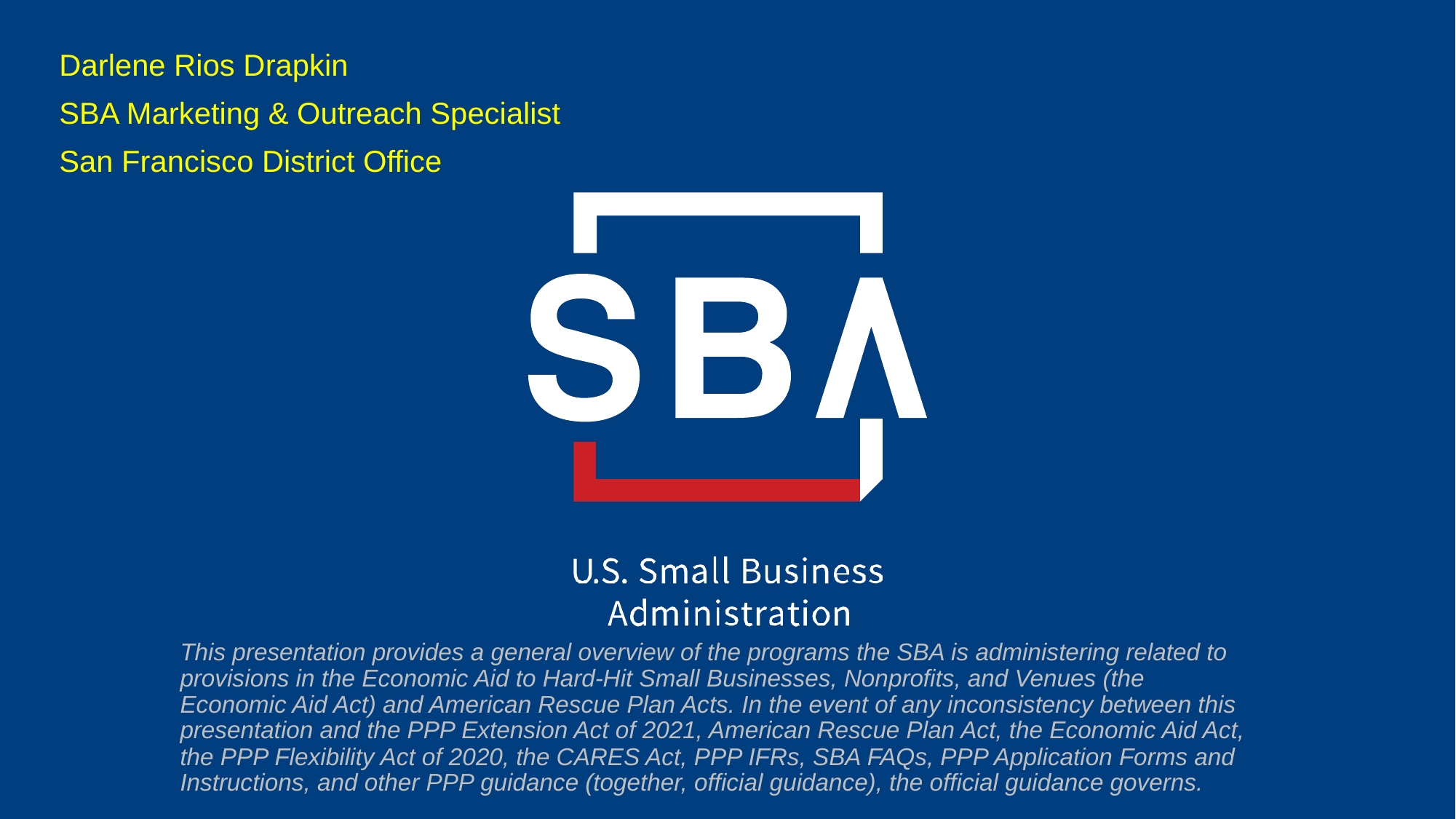

Darlene Rios Drapkin
SBA Marketing & Outreach Specialist
San Francisco District Office
This presentation provides a general overview of the programs the SBA is administering related to provisions in the Economic Aid to Hard-Hit Small Businesses, Nonprofits, and Venues (the Economic Aid Act) and American Rescue Plan Acts. In the event of any inconsistency between this presentation and the PPP Extension Act of 2021, American Rescue Plan Act, the Economic Aid Act, the PPP Flexibility Act of 2020, the CARES Act, PPP IFRs, SBA FAQs, PPP Application Forms and Instructions, and other PPP guidance (together, official guidance), the official guidance governs.